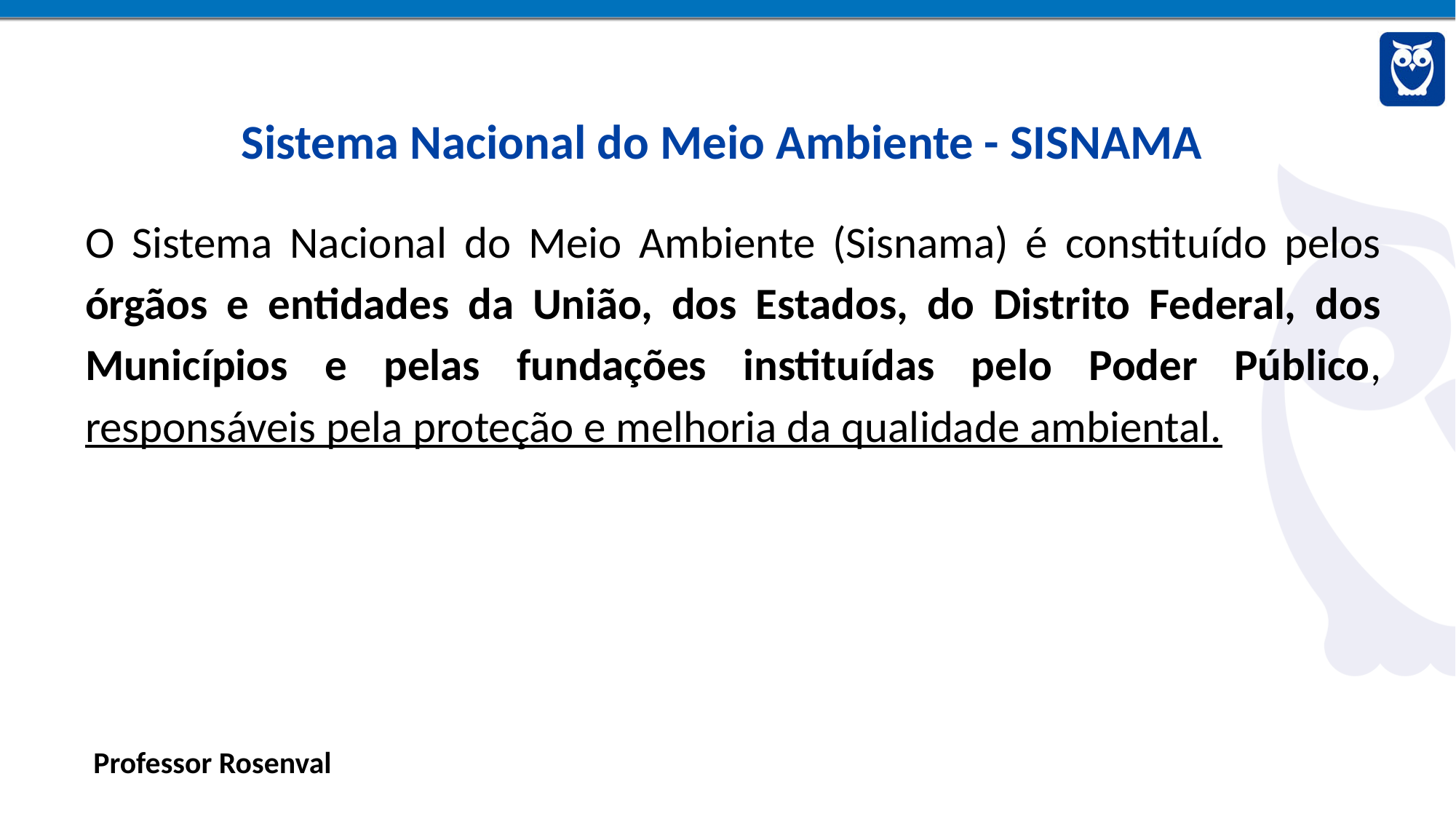

Sistema Nacional do Meio Ambiente - SISNAMA

O Sistema Nacional do Meio Ambiente (Sisnama) é constituído pelos órgãos e entidades da União, dos Estados, do Distrito Federal, dos Municípios e pelas fundações instituídas pelo Poder Público, responsáveis pela proteção e melhoria da qualidade ambiental.

Professor Rosenval